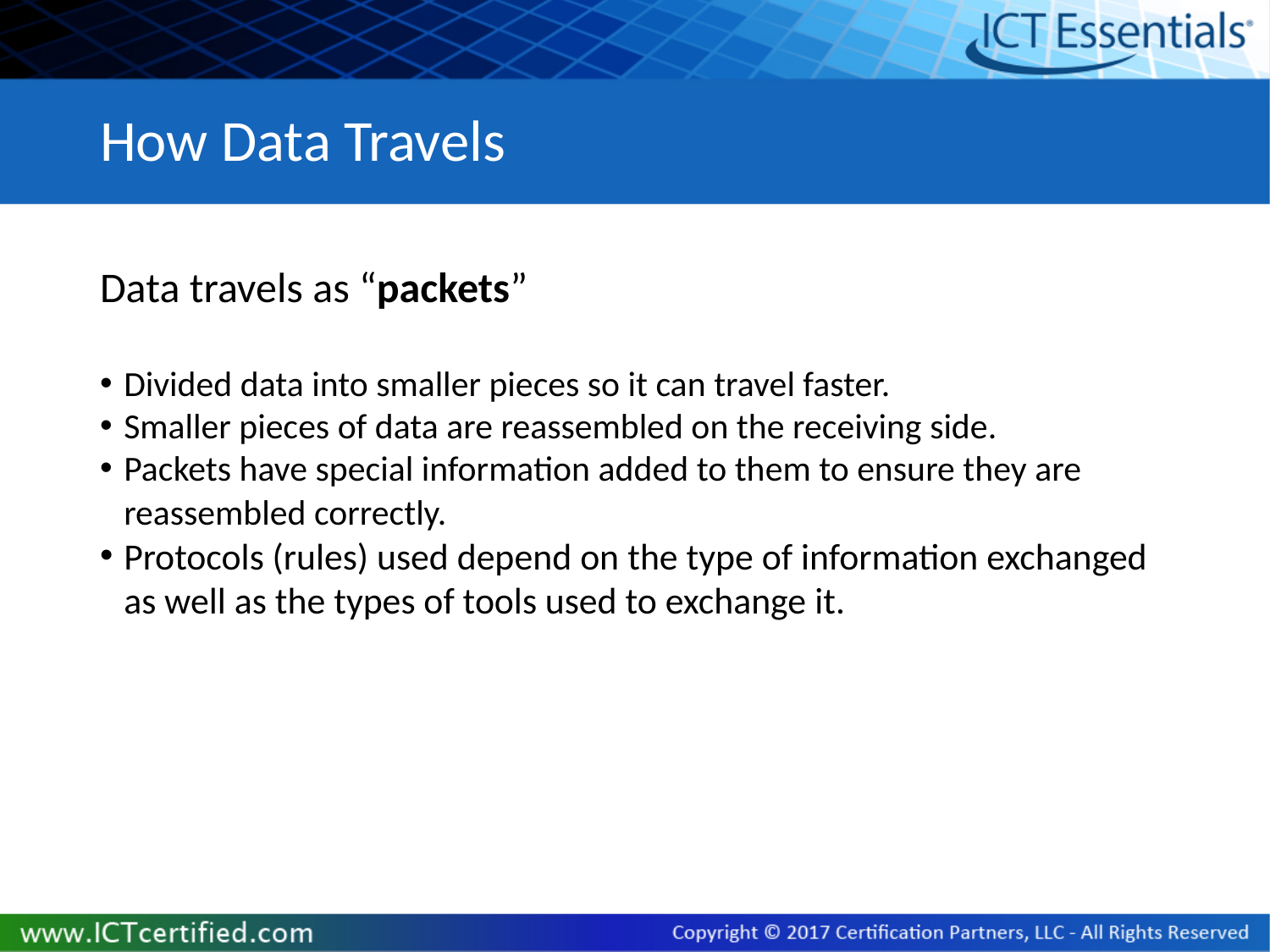

# How Data Travels
Data travels as “packets”

Divided data into smaller pieces so it can travel faster.
Smaller pieces of data are reassembled on the receiving side.
Packets have special information added to them to ensure they are reassembled correctly.
Protocols (rules) used depend on the type of information exchanged as well as the types of tools used to exchange it.